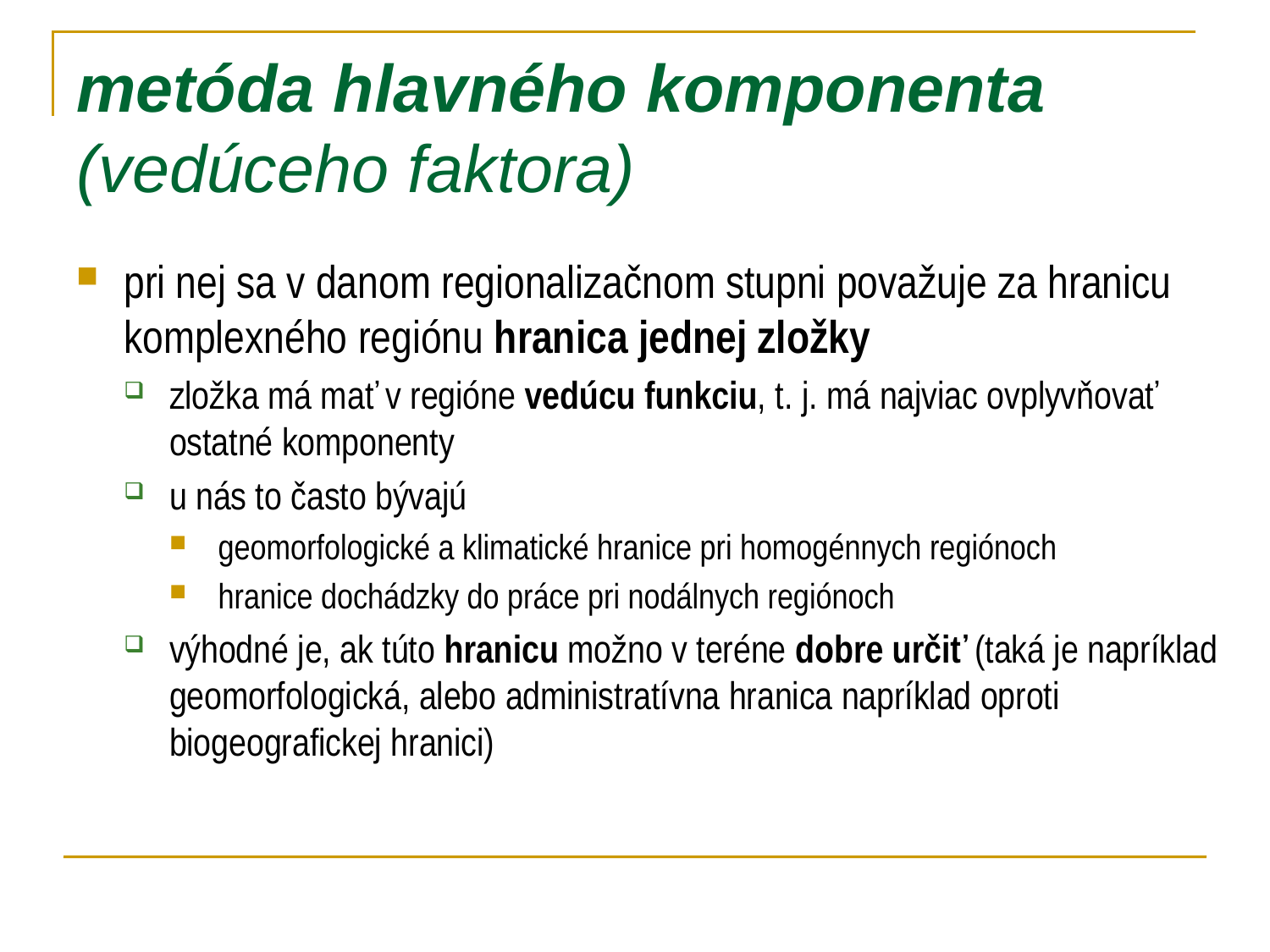

# metóda hlavného komponenta (vedúceho faktora)
pri nej sa v danom regionalizačnom stupni považuje za hranicu komplexného regiónu hranica jednej zložky
zložka má mať v regióne vedúcu funkciu, t. j. má najviac ovplyvňovať ostatné komponenty
u nás to často bývajú
geomorfologické a klimatické hranice pri homogénnych regiónoch
hranice dochádzky do práce pri nodálnych regiónoch
výhodné je, ak túto hranicu možno v teréne dobre určiť (taká je napríklad geomorfologická, alebo administratívna hranica napríklad oproti biogeografickej hranici)